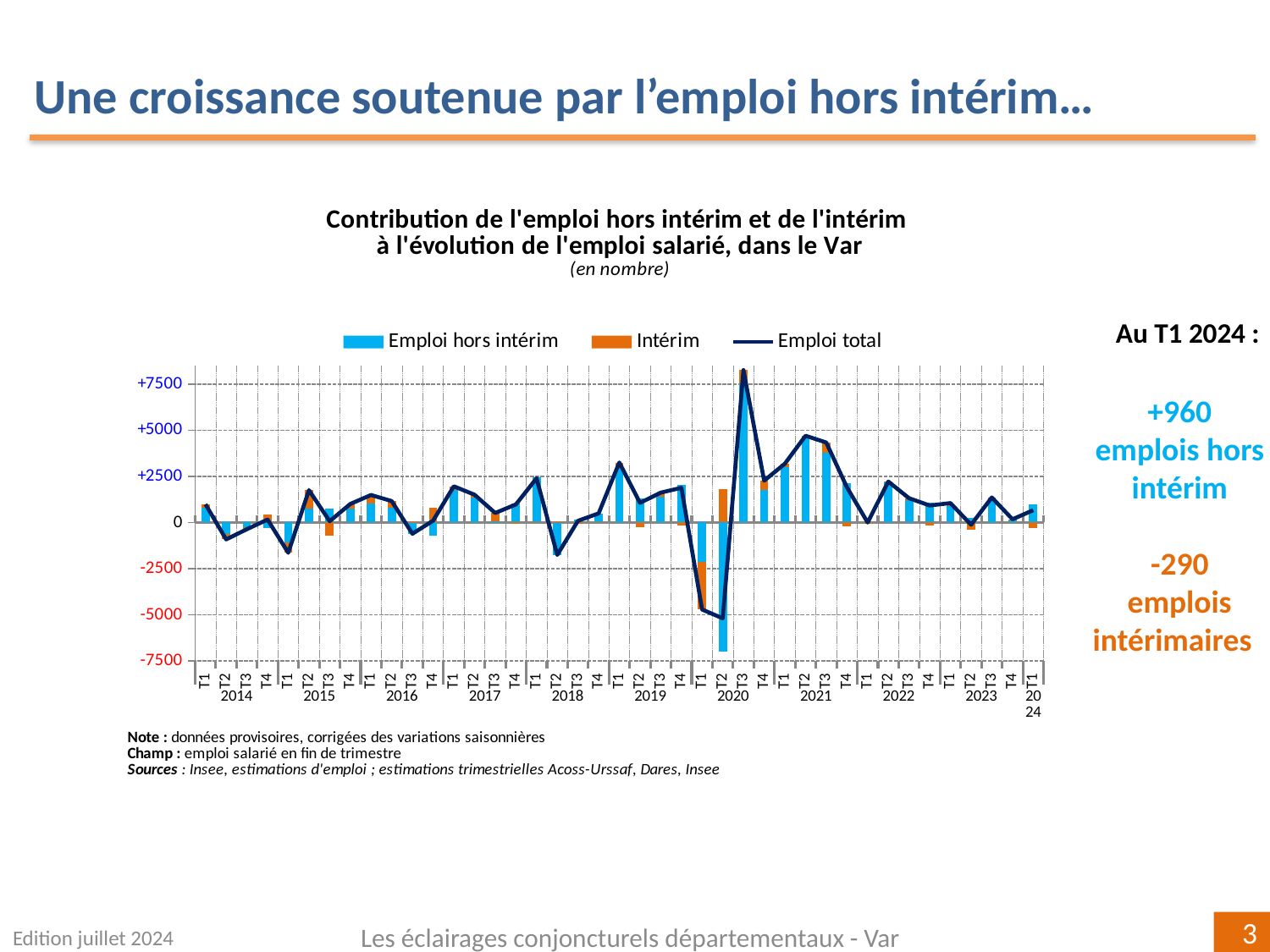

Une croissance soutenue par l’emploi hors intérim…

### Chart

| Category | Emploi hors intérim | Intérim | Emploi total |
|---|---|---|---|
| T1 | 822.4577573695569 | 168.63291051199985 | 991.0906678815372 |
| T2 | -609.7750302260392 | -304.06584364999935 | -913.8408738760045 |
| T3 | -251.02958593243966 | -110.41952156600064 | -361.4491074984544 |
| T4 | -282.3501602547476 | 442.1710071609996 | 159.82084690628108 |
| T1 | -1064.5586520917132 | -571.209159478 | -1635.7678115697345 |
| T2 | 736.9066177876666 | 1020.3365992560007 | 1757.243217043695 |
| T3 | 760.3596760033979 | -689.3459422940009 | 71.01373370934743 |
| T4 | 744.0912559911376 | 263.8389713260008 | 1007.9302273171488 |
| T1 | 1027.8633458596887 | 467.0033131759992 | 1494.8666590356734 |
| T2 | 781.6469505589921 | 381.7992728700001 | 1163.4462234289967 |
| T3 | -612.441104405967 | 4.525755621000826 | -607.9153487849399 |
| T4 | -722.6090510019567 | 823.9042281539996 | 101.2951771520311 |
| T1 | 1746.5313087718678 | 217.90297597900008 | 1964.434284750896 |
| T2 | 1341.020943302894 | 168.5758086270007 | 1509.596751929901 |
| T3 | 46.10082095378311 | 472.4125297689998 | 518.5133507227292 |
| T4 | 1042.181679540372 | -63.092835225999806 | 979.0888443143922 |
| T1 | 2436.0011747276294 | -38.54858411500118 | 2397.4525906126364 |
| T2 | -1767.0701225489029 | 14.765242698999828 | -1752.304879849893 |
| T3 | 161.4160946282791 | -69.63477724999848 | 91.78131737827789 |
| T4 | 500.3020684670191 | -5.096494556000835 | 495.20557391102193 |
| T1 | 2913.5187718114466 | 340.4766443110002 | 3253.9954161224305 |
| T2 | 1320.312966274214 | -255.7309221630012 | 1064.5820441112155 |
| T3 | 1405.956921255507 | 216.9476884020014 | 1622.904609657533 |
| T4 | 2055.3079198490013 | -171.8501044500008 | 1883.457815398986 |
| T1 | -2138.7115344077465 | -2572.118633909 | -4710.830168316781 |
| T2 | -7006.801250973891 | 1818.2884003360004 | -5188.512850637839 |
| T3 | 7501.054557954718 | 759.336477550999 | 8260.391035505687 |
| T4 | 1768.6259027803317 | 499.69230066100135 | 2268.318203441333 |
| T1 | 3023.991395700723 | 164.05899327299994 | 3188.05038897373 |
| T2 | 4644.323158164276 | 58.369431004000944 | 4702.692589168262 |
| T3 | 3779.538515212771 | 556.3738749239983 | 4335.9123901368 |
| T4 | 2118.8933502600994 | -210.63031298500027 | 1908.2630372750573 |
| T1 | 67.90965592622524 | -67.36232764099987 | 0.547328285232652 |
| T2 | 2194.7722095702775 | 26.931814231000317 | 2221.704023801314 |
| T3 | 1207.4386708185775 | 115.02560012100093 | 1322.4642709395848 |
| T4 | 1080.3836590453866 | -156.77948712300076 | 923.6041719223722 |
| T1 | 908.0774998509442 | 145.6145385789996 | 1053.692038429901 |
| T2 | 254.26545086572878 | -372.78945505699903 | -118.52400419121841 |
| T3 | 1230.05802799284 | 130.582268191999 | 1360.640296184807 |
| T4 | 113.66916077223141 | 62.38314659000025 | 176.05230736226076 |
| T1 | 962.8208155135508 | -294.516974956 | 668.3038405575207 |

+960
emplois hors intérim

-290
emplois intérimaires

Au T1 2024 :
Edition juillet 2024
Les éclairages conjoncturels départementaux - Var
3